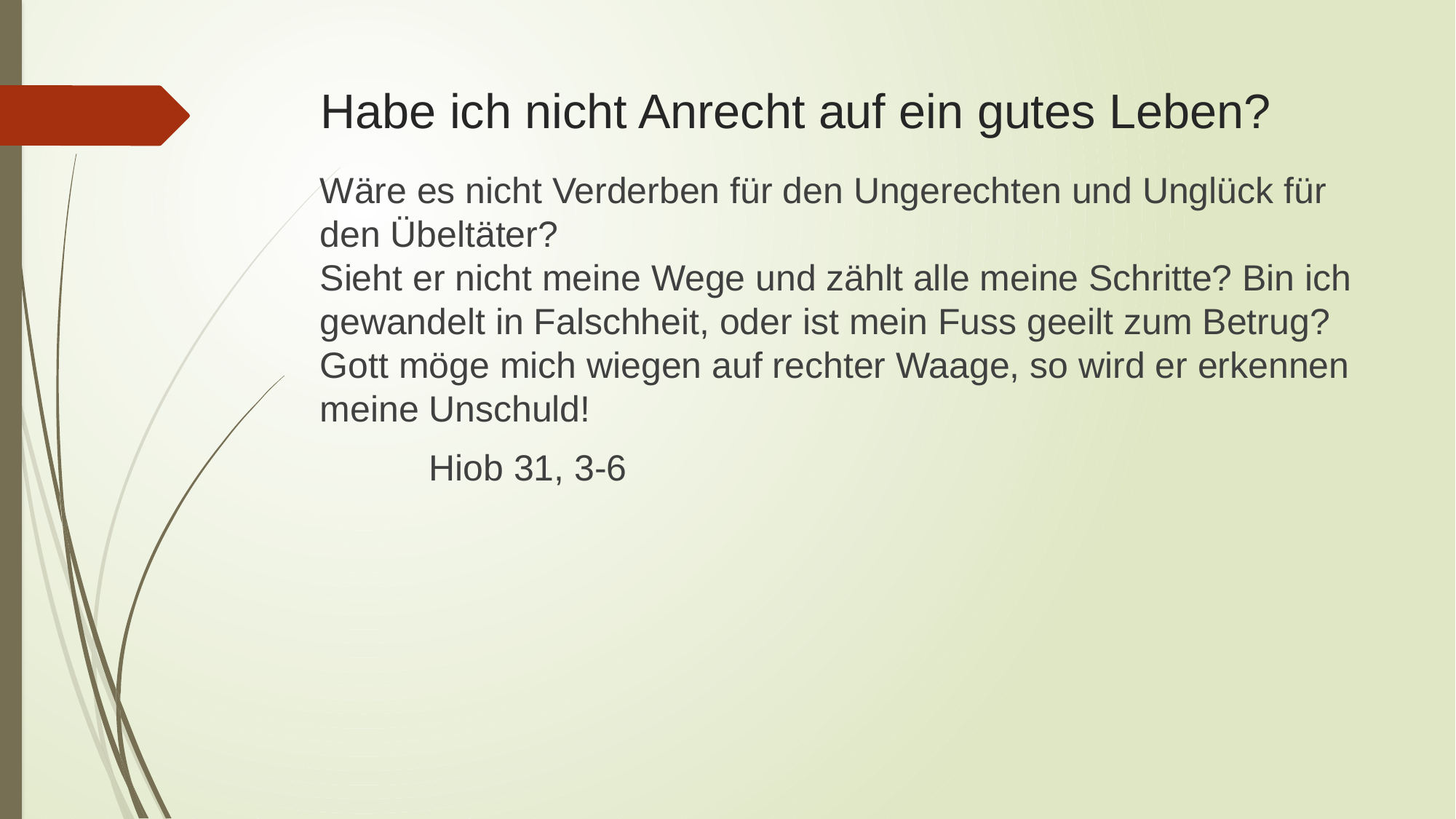

# Habe ich nicht Anrecht auf ein gutes Leben?
Wäre es nicht Verderben für den Ungerechten und Unglück für den Übeltäter?
Sieht er nicht meine Wege und zählt alle meine Schritte? Bin ich gewandelt in Falschheit, oder ist mein Fuss geeilt zum Betrug?
Gott möge mich wiegen auf rechter Waage, so wird er erkennen meine Unschuld!
	Hiob 31, 3-6